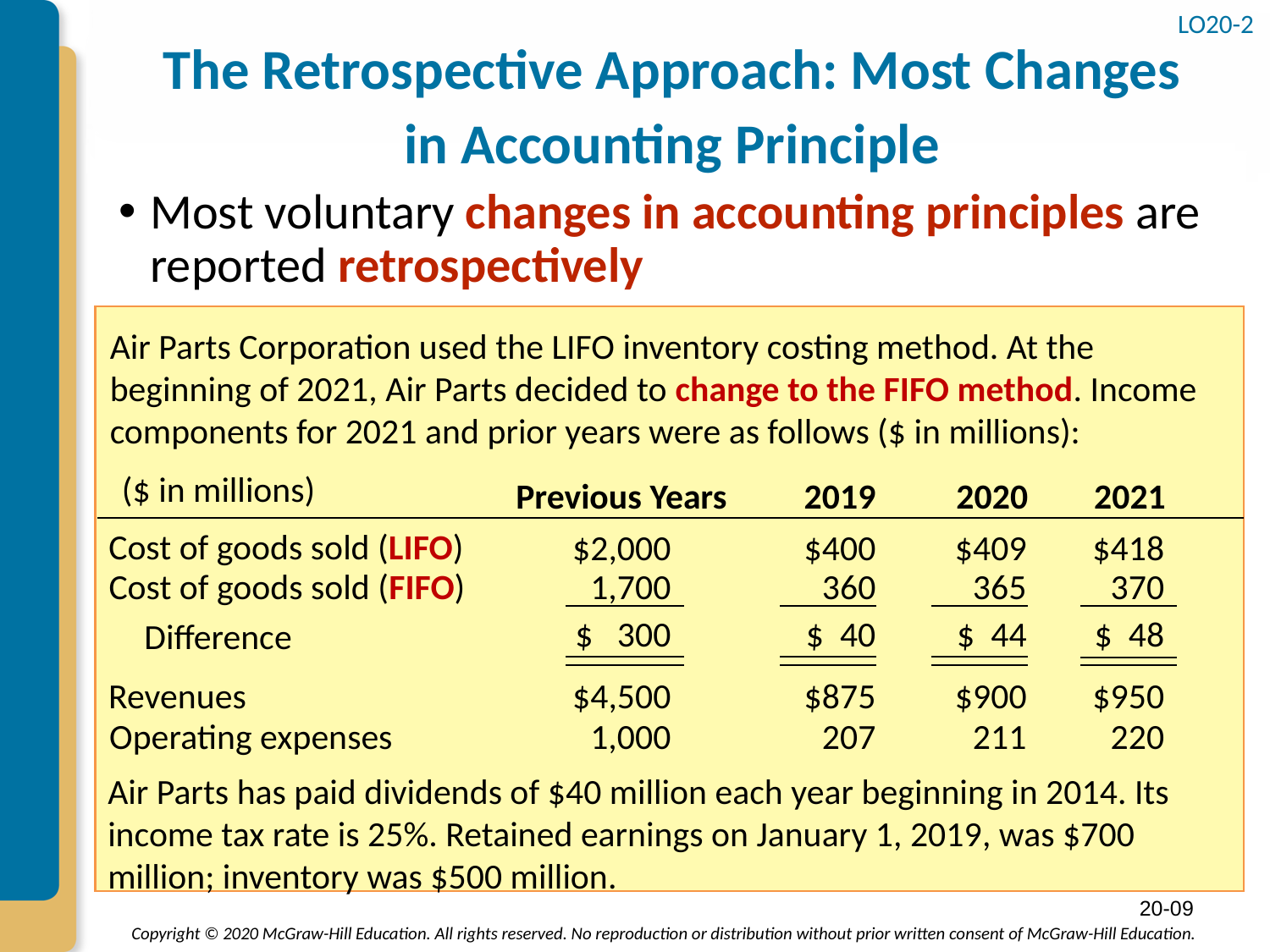

# The Retrospective Approach: Most Changes in Accounting Principle
LO20-2
Most voluntary changes in accounting principles are reported retrospectively

Air Parts Corporation used the LIFO inventory costing method. At the beginning of 2021, Air Parts decided to change to the FIFO method. Income components for 2021 and prior years were as follows ($ in millions):
($ in millions)
Previous Years
2019
2020
2021
Cost of goods sold (LIFO)
$2,000
$400
$409
$418
Cost of goods sold (FIFO)
1,700
360
365
370
$   300
$  40
$  44
$  48
Difference
Revenues
$4,500
$875
$900
$950
Operating expenses
1,000
207
211
220
Air Parts has paid dividends of $40 million each year beginning in 2014. Its income tax rate is 25%. Retained earnings on January 1, 2019, was $700 million; inventory was $500 million.
20-09